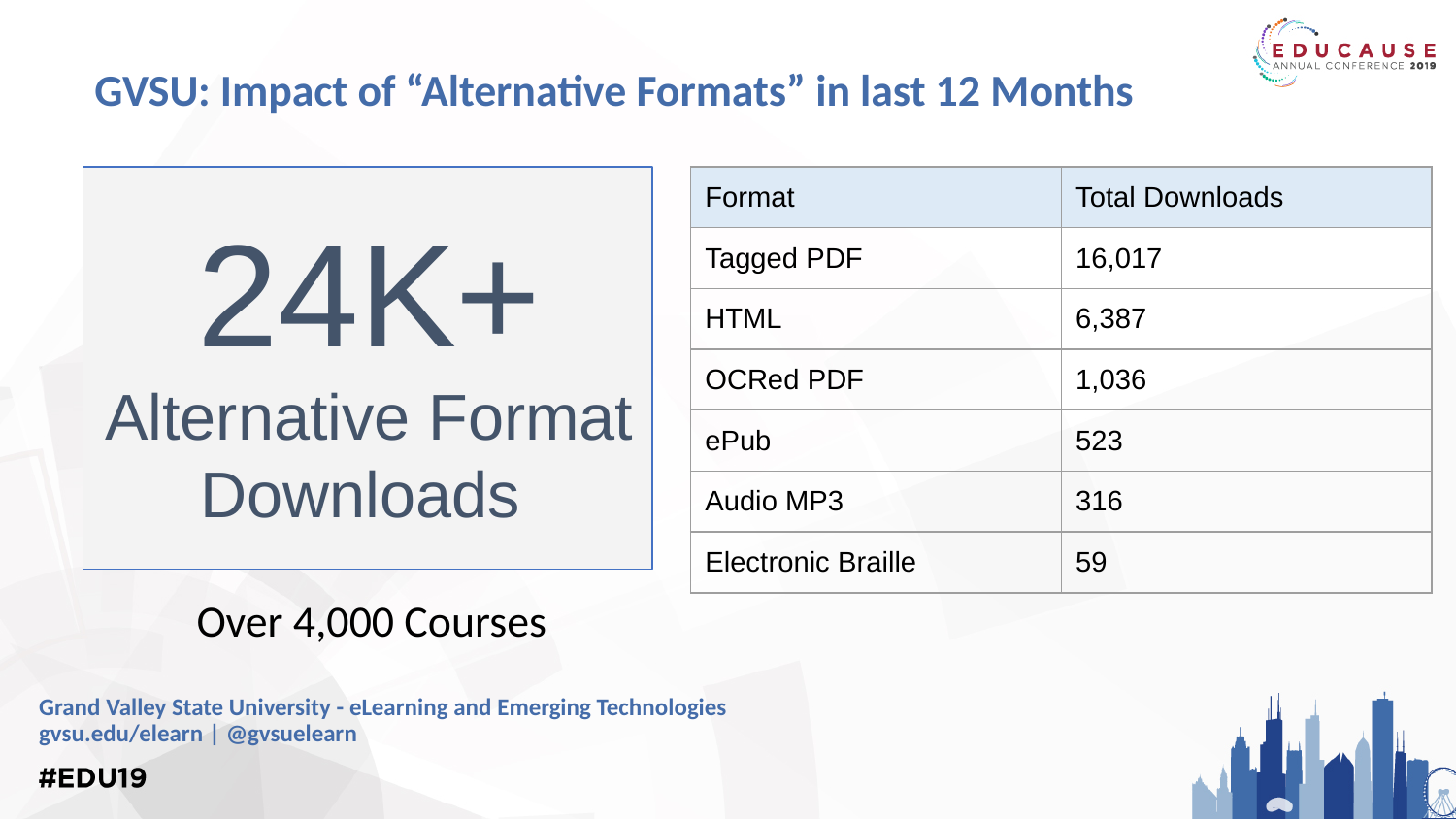

# GVSU: Impact of “Alternative Formats” in last 12 Months

| Format | Total Downloads |
| --- | --- |
| Tagged PDF | 16,017 |
| HTML | 6,387 |
| OCRed PDF | 1,036 |
| ePub | 523 |
| Audio MP3 | 316 |
| Electronic Braille | 59 |
24K+
Alternative Format Downloads

Over 4,000 Courses
Grand Valley State University - eLearning and Emerging Technologies
gvsu.edu/elearn | @gvsuelearn